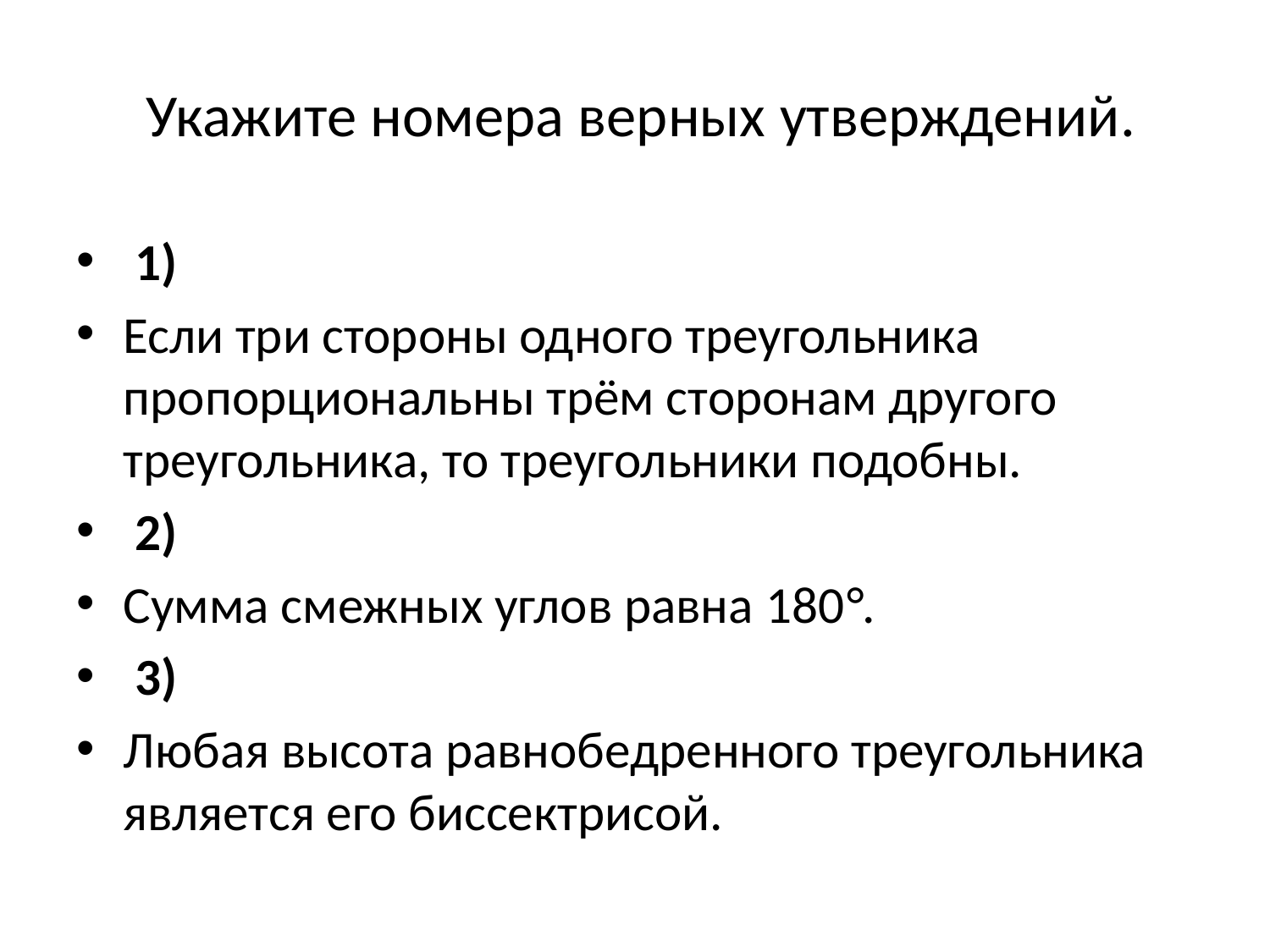

# Укажите номера верных утверждений.
 1)
Если три стороны одного треугольника пропорциональны трём сторонам другого треугольника, то треугольники подобны.
 2)
Сумма смежных углов равна 180°.
 3)
Любая высота равнобедренного треугольника является его биссектрисой.